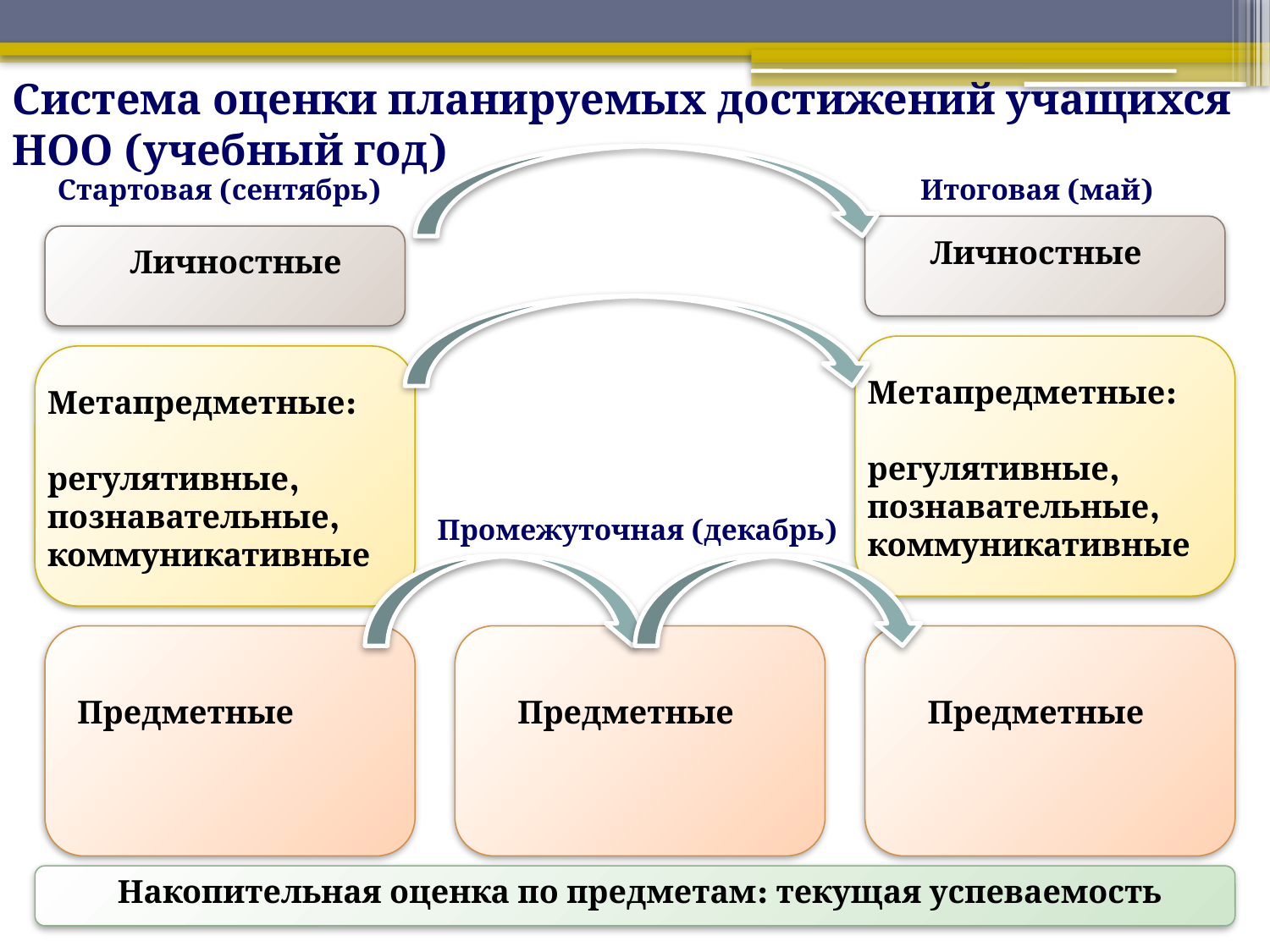

Система оценки планируемых достижений учащихся НОО (учебный год)

Стартовая (сентябрь)
Итоговая (май)

Личностные

Личностные

Метапредметные:

регулятивные, познавательные, коммуникативные
Метапредметные:

регулятивные, познавательные, коммуникативные
Промежуточная (декабрь)

Предметные
Предметные
Предметные

Накопительная оценка по предметам: текущая успеваемость